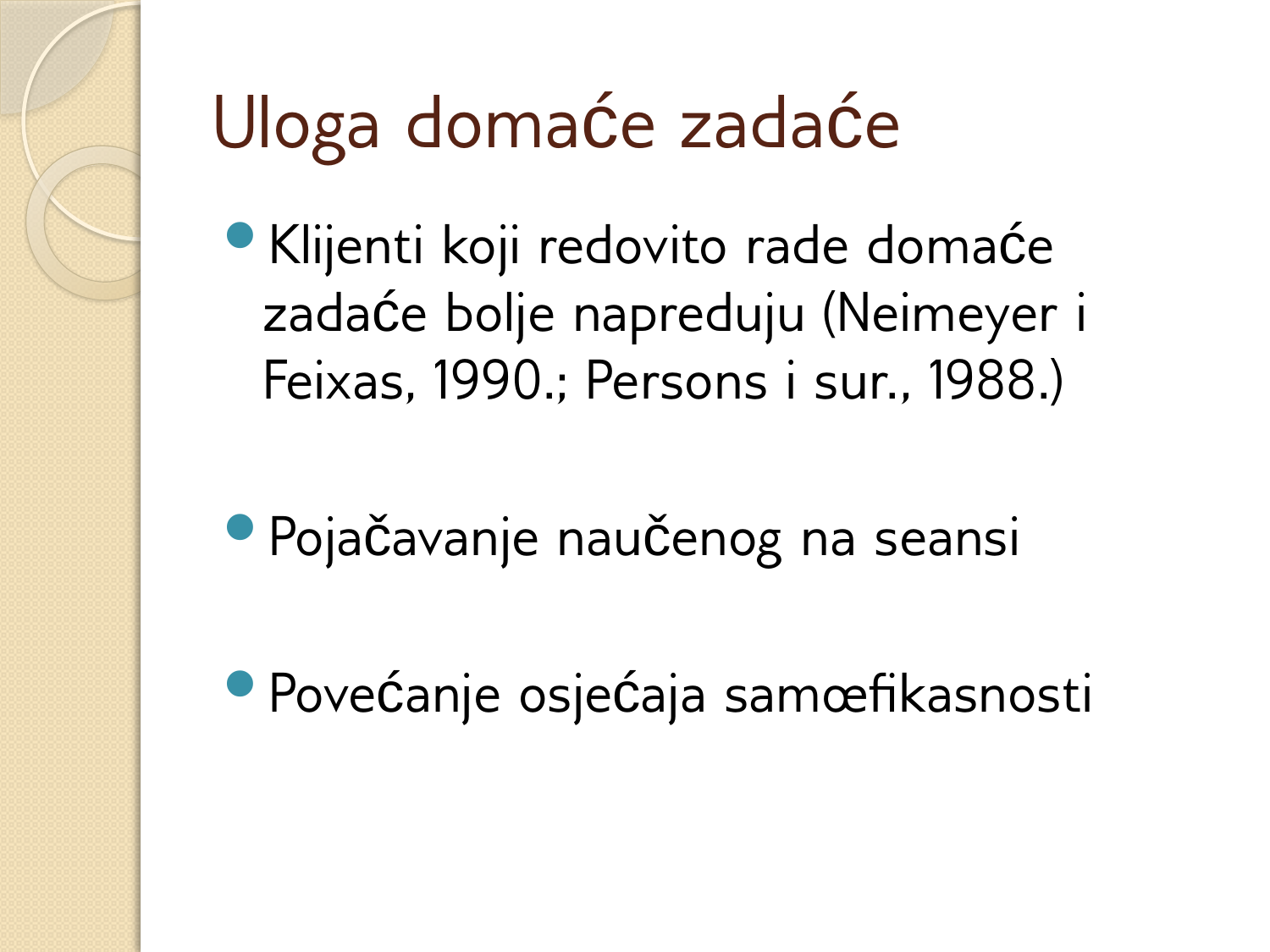

# Uloga domaće zadaće
Klijenti koji redovito rade domaće zadaće bolje napreduju (Neimeyer i Feixas, 1990.; Persons i sur., 1988.)

Pojačavanje naučenog na seansi

Povećanje osjećaja samoefikasnosti